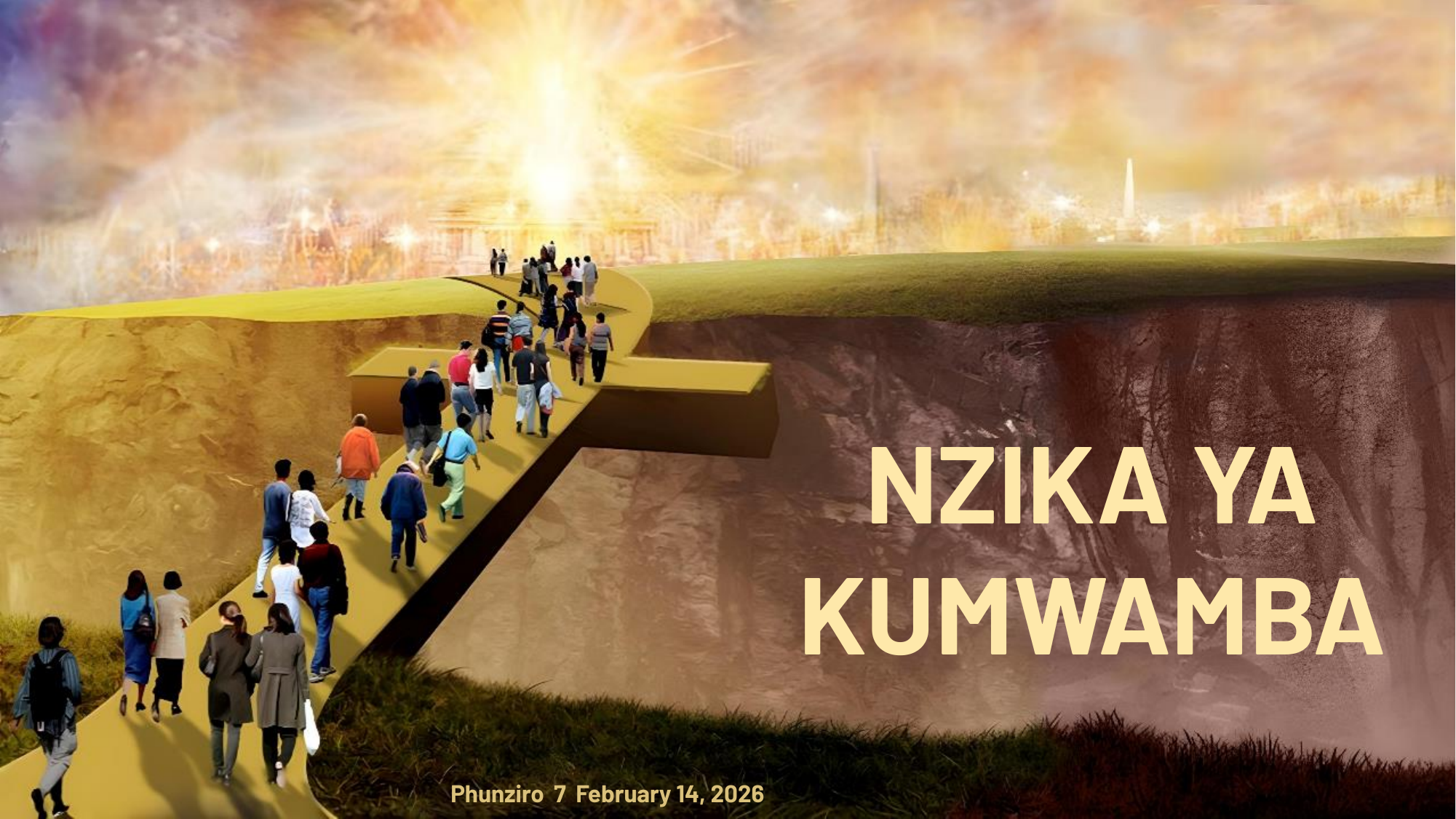

NZIKA YA KUMWAMBA
Phunziro  7  February 14, 2026